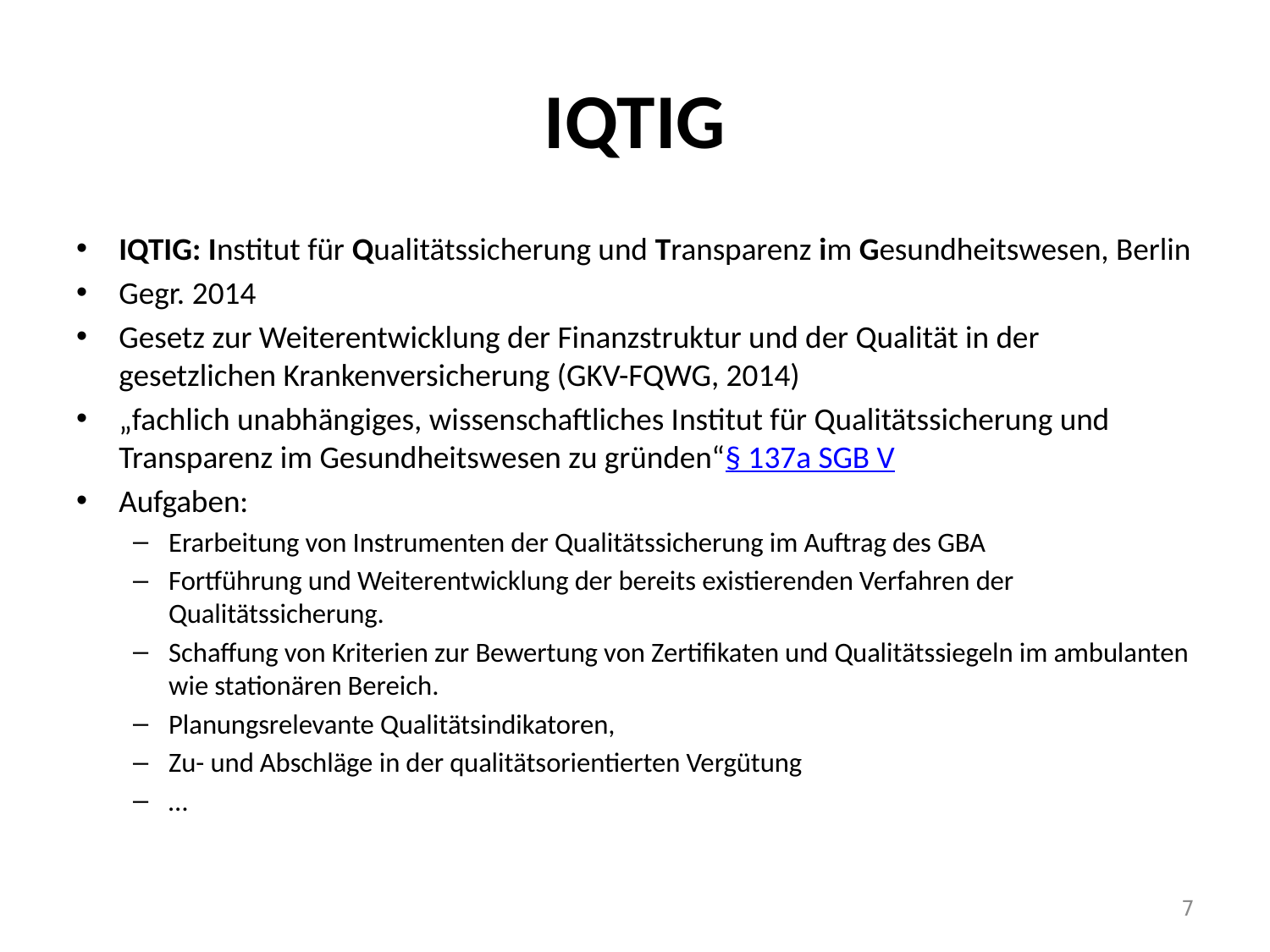

# IQTIG
IQTIG: Institut für Qualitätssicherung und Transparenz im Gesundheitswesen, Berlin
Gegr. 2014
Gesetz zur Weiterentwicklung der Finanzstruktur und der Qualität in der gesetzlichen Krankenversicherung (GKV-FQWG, 2014)
„fachlich unabhängiges, wissenschaftliches Institut für Qualitätssicherung und Transparenz im Gesundheitswesen zu gründen“§ 137a SGB V
Aufgaben:
Erarbeitung von Instrumenten der Qualitätssicherung im Auftrag des GBA
Fortführung und Weiterentwicklung der bereits existierenden Verfahren der Qualitätssicherung.
Schaffung von Kriterien zur Bewertung von Zertifikaten und Qualitätssiegeln im ambulanten wie stationären Bereich.
Planungsrelevante Qualitätsindikatoren,
Zu- und Abschläge in der qualitätsorientierten Vergütung
…
7